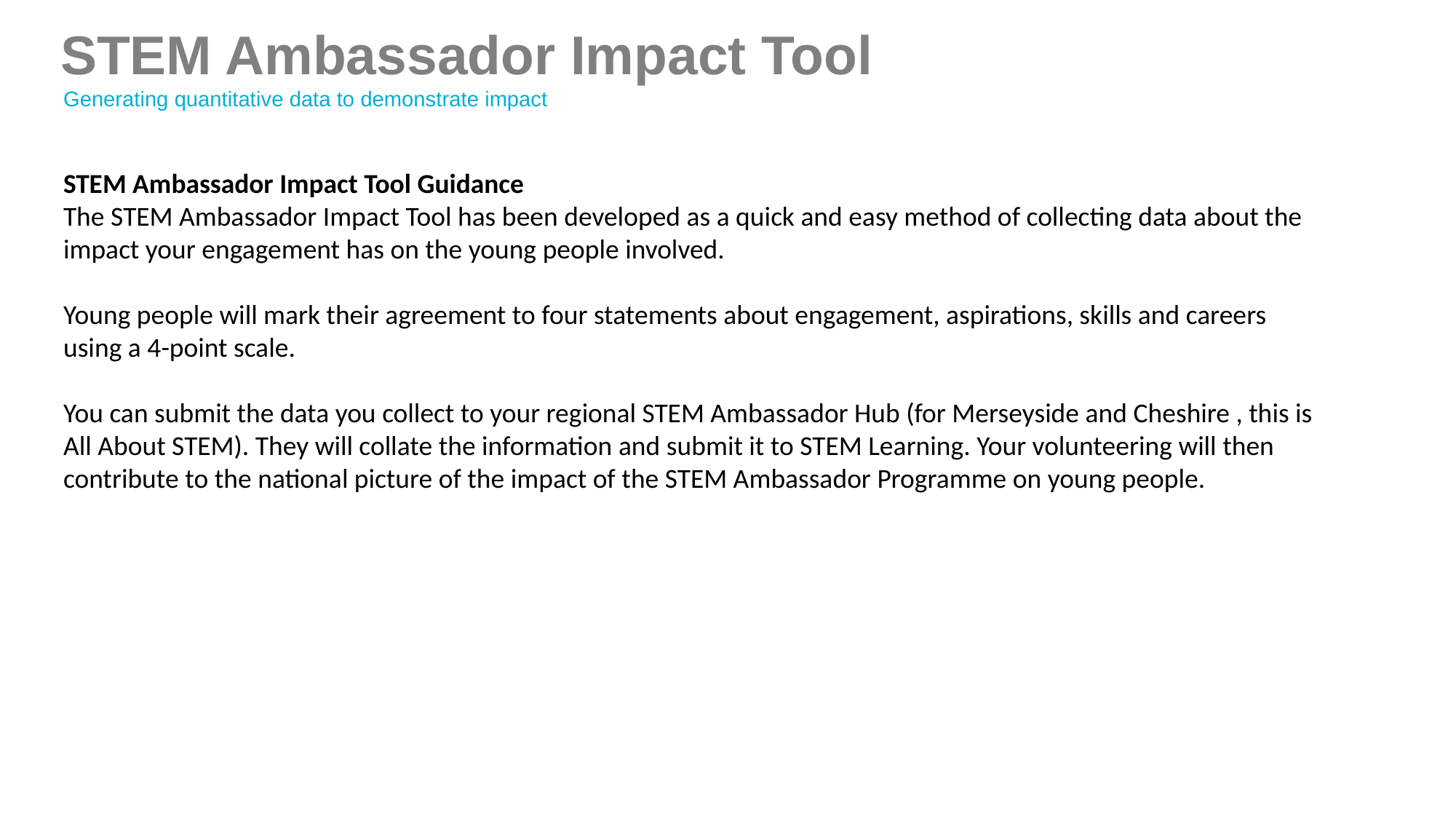

STEM Ambassador Impact Tool
Generating quantitative data to demonstrate impact
STEM Ambassador Impact Tool Guidance
The STEM Ambassador Impact Tool has been developed as a quick and easy method of collecting data about the impact your engagement has on the young people involved.

Young people will mark their agreement to four statements about engagement, aspirations, skills and careers using a 4-point scale.

You can submit the data you collect to your regional STEM Ambassador Hub (for Merseyside and Cheshire , this is All About STEM). They will collate the information and submit it to STEM Learning. Your volunteering will then contribute to the national picture of the impact of the STEM Ambassador Programme on young people.